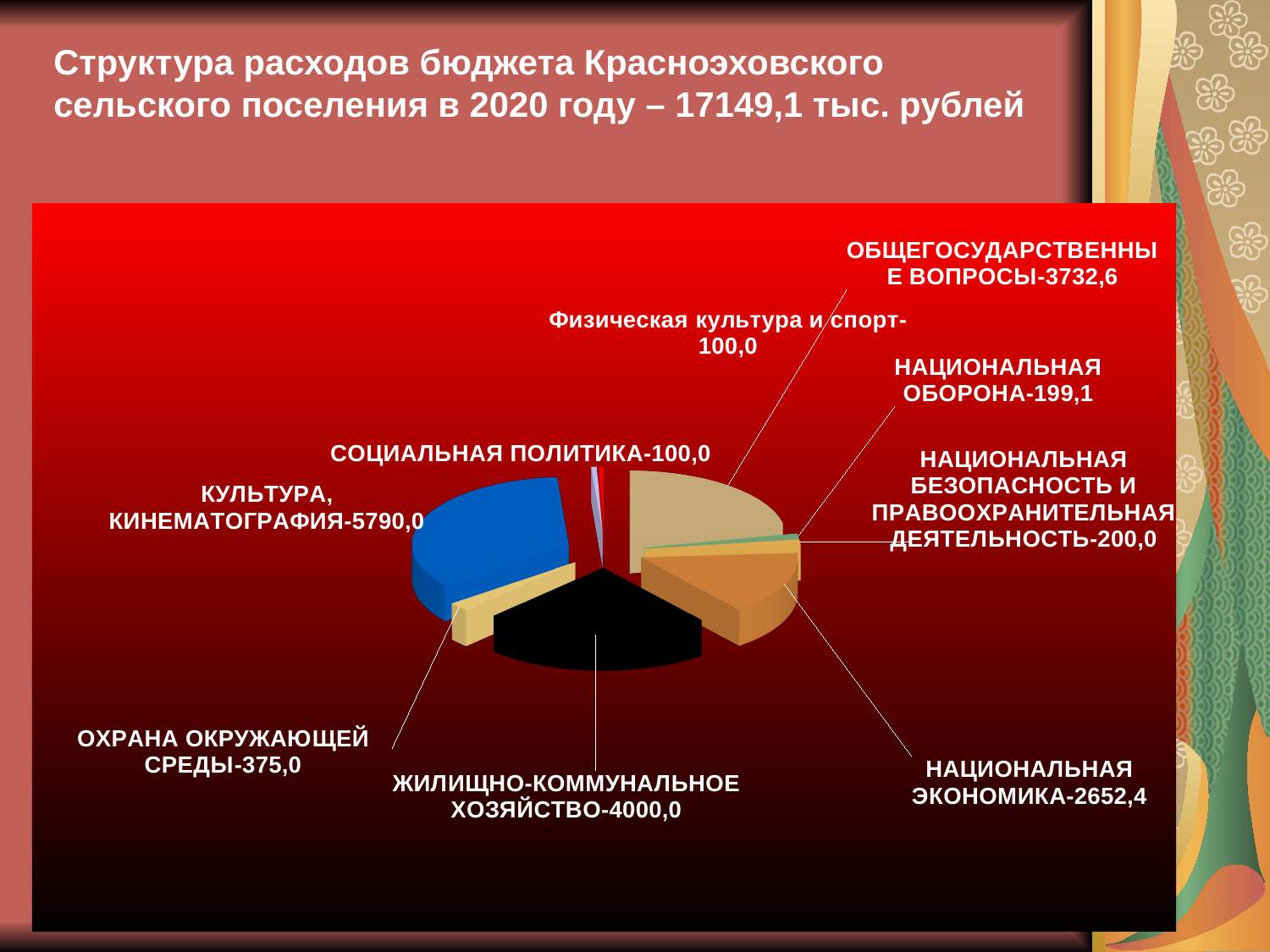

# Структура расходов бюджета Красноэховского  сельского поселения в 2020 году – 17149,1 тыс. рублей

[unsupported chart]

[unsupported chart]